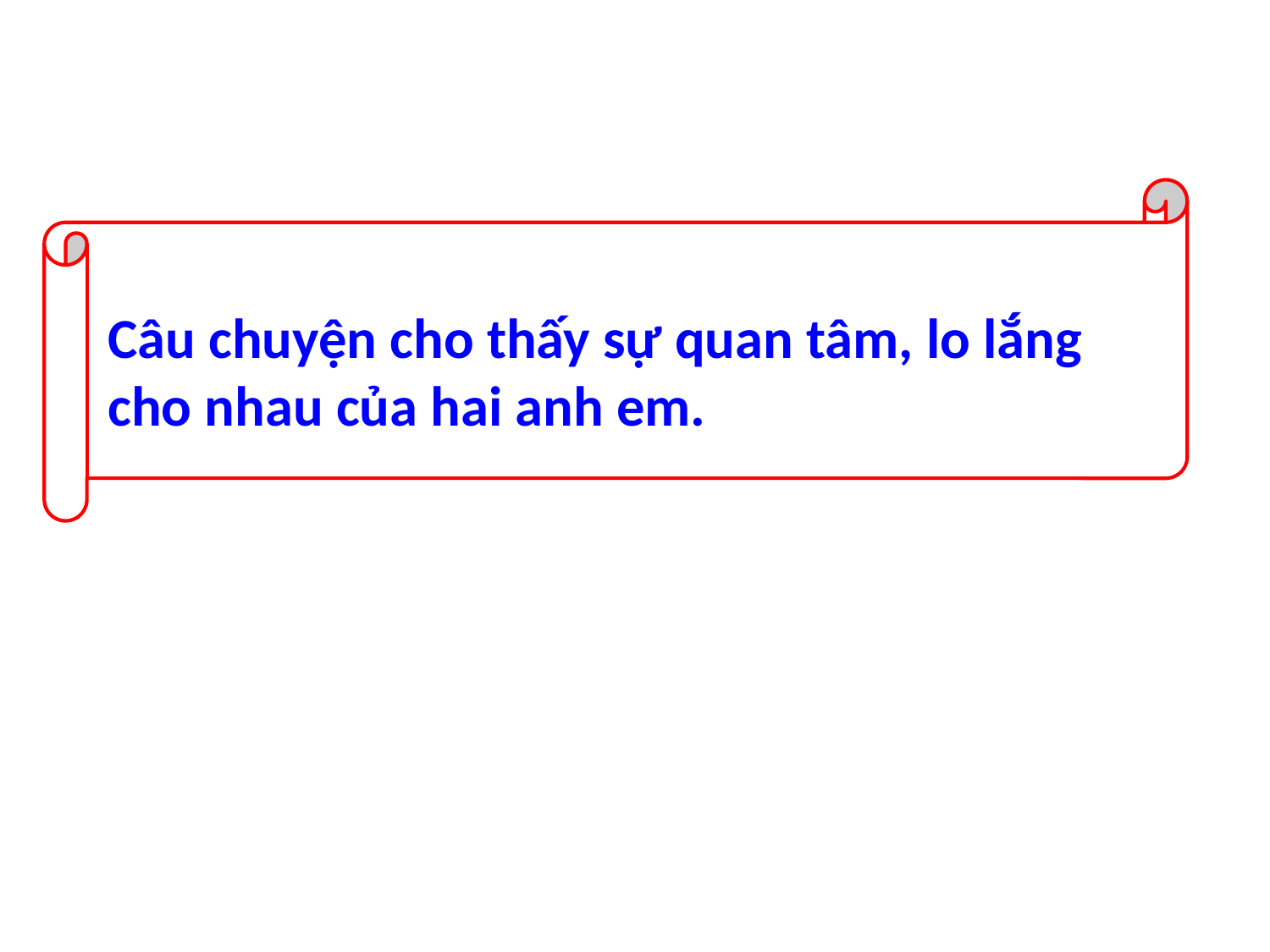

Câu chuyện cho thấy sự quan tâm, lo lắng cho nhau của hai anh em.